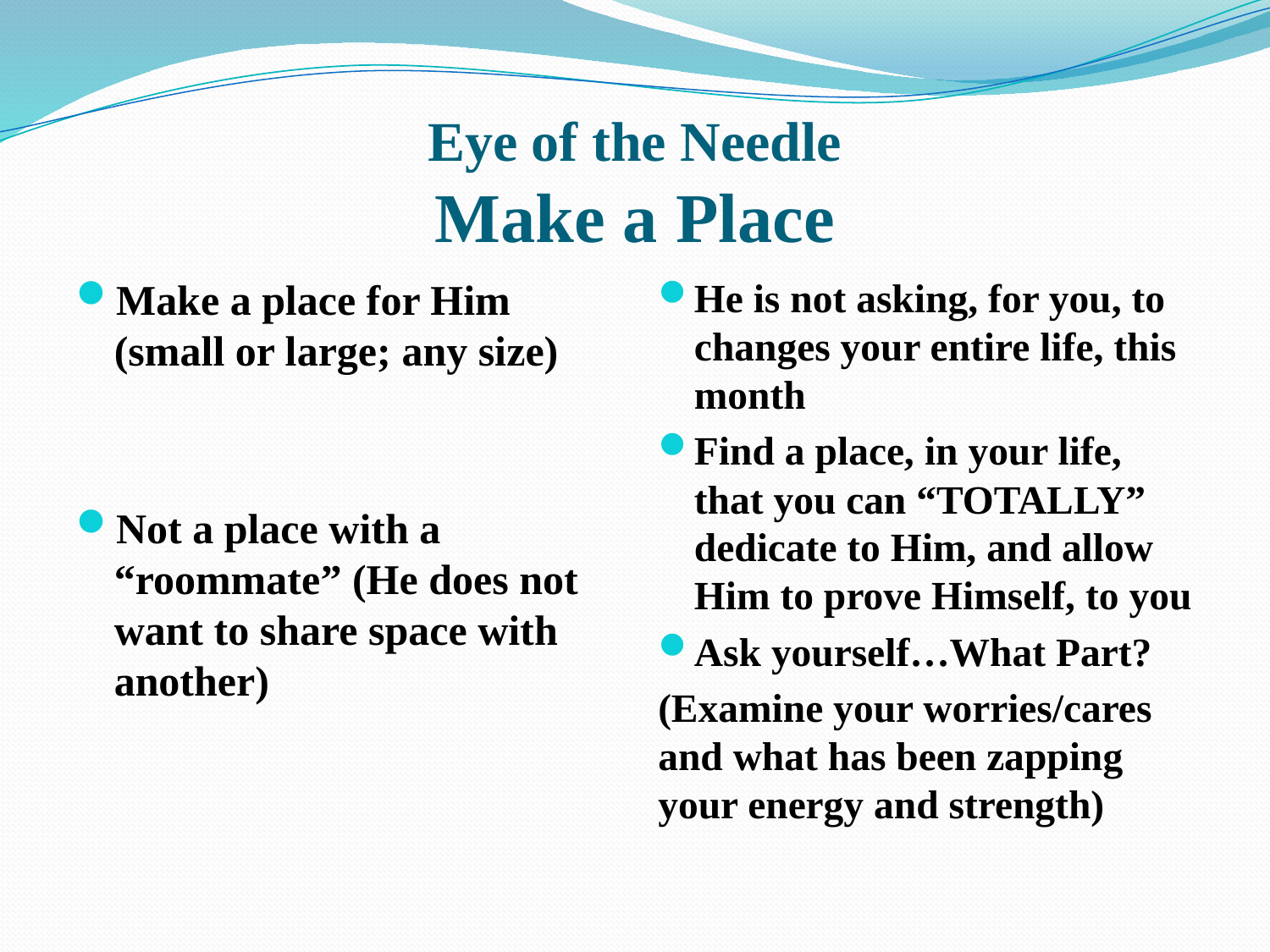

# Eye of the Needle Make a Place
Make a place for Him (small or large; any size)

Not a place with a “roommate” (He does not want to share space with another)
He is not asking, for you, to changes your entire life, this month
Find a place, in your life, that you can “TOTALLY” dedicate to Him, and allow Him to prove Himself, to you
Ask yourself…What Part?
(Examine your worries/cares and what has been zapping your energy and strength)